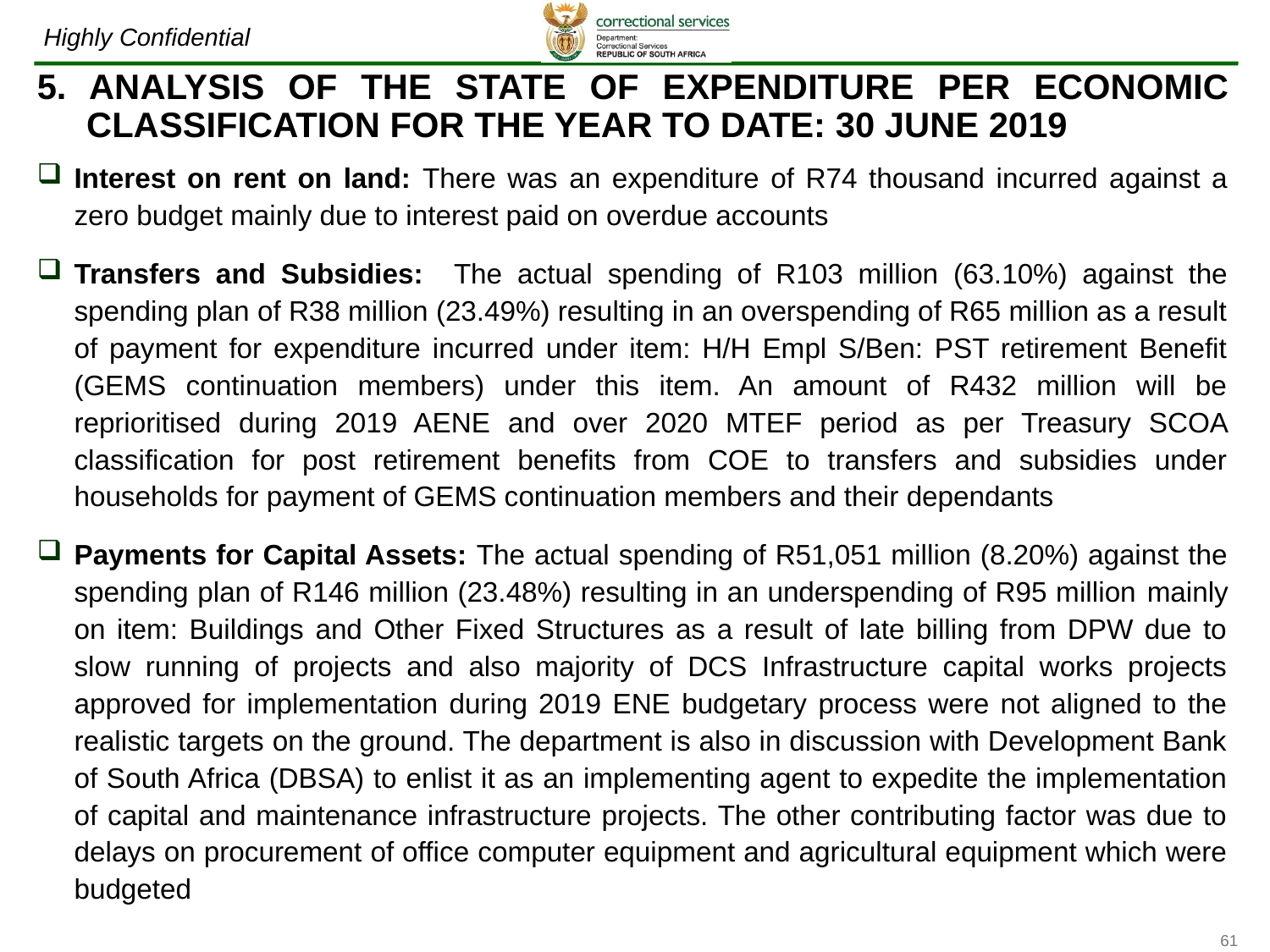

5. ANALYSIS OF THE STATE OF EXPENDITURE PER ECONOMIC CLASSIFICATION FOR THE YEAR TO DATE: 30 JUNE 2019
Interest on rent on land: There was an expenditure of R74 thousand incurred against a zero budget mainly due to interest paid on overdue accounts
Transfers and Subsidies:  The actual spending of R103 million (63.10%) against the spending plan of R38 million (23.49%) resulting in an overspending of R65 million as a result of payment for expenditure incurred under item: H/H Empl S/Ben: PST retirement Benefit (GEMS continuation members) under this item. An amount of R432 million will be reprioritised during 2019 AENE and over 2020 MTEF period as per Treasury SCOA classification for post retirement benefits from COE to transfers and subsidies under households for payment of GEMS continuation members and their dependants
Payments for Capital Assets: The actual spending of R51,051 million (8.20%) against the spending plan of R146 million (23.48%) resulting in an underspending of R95 million mainly on item: Buildings and Other Fixed Structures as a result of late billing from DPW due to slow running of projects and also majority of DCS Infrastructure capital works projects approved for implementation during 2019 ENE budgetary process were not aligned to the realistic targets on the ground. The department is also in discussion with Development Bank of South Africa (DBSA) to enlist it as an implementing agent to expedite the implementation of capital and maintenance infrastructure projects. The other contributing factor was due to delays on procurement of office computer equipment and agricultural equipment which were budgeted